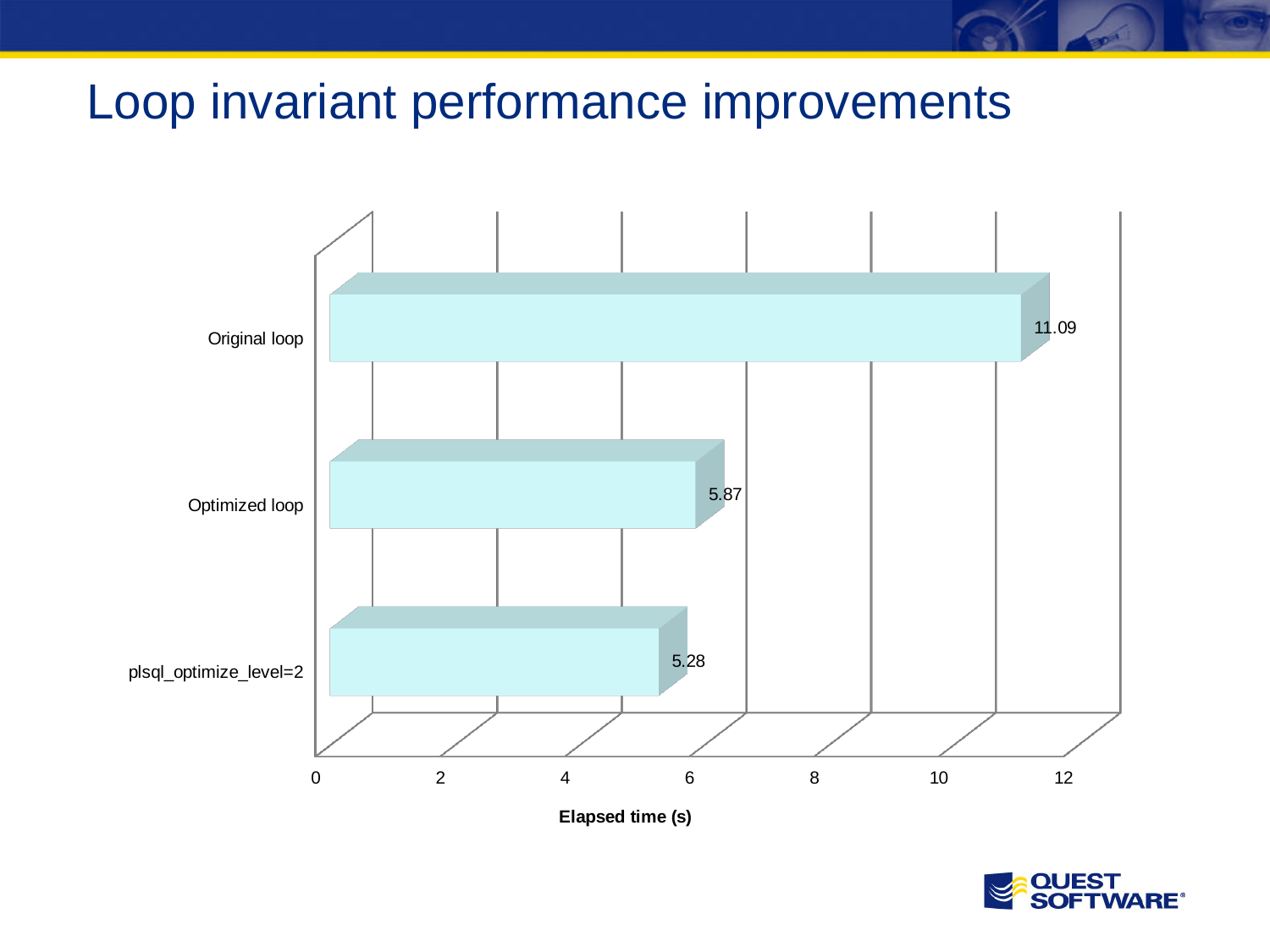

# Loop invariant performance improvements

[unsupported chart]